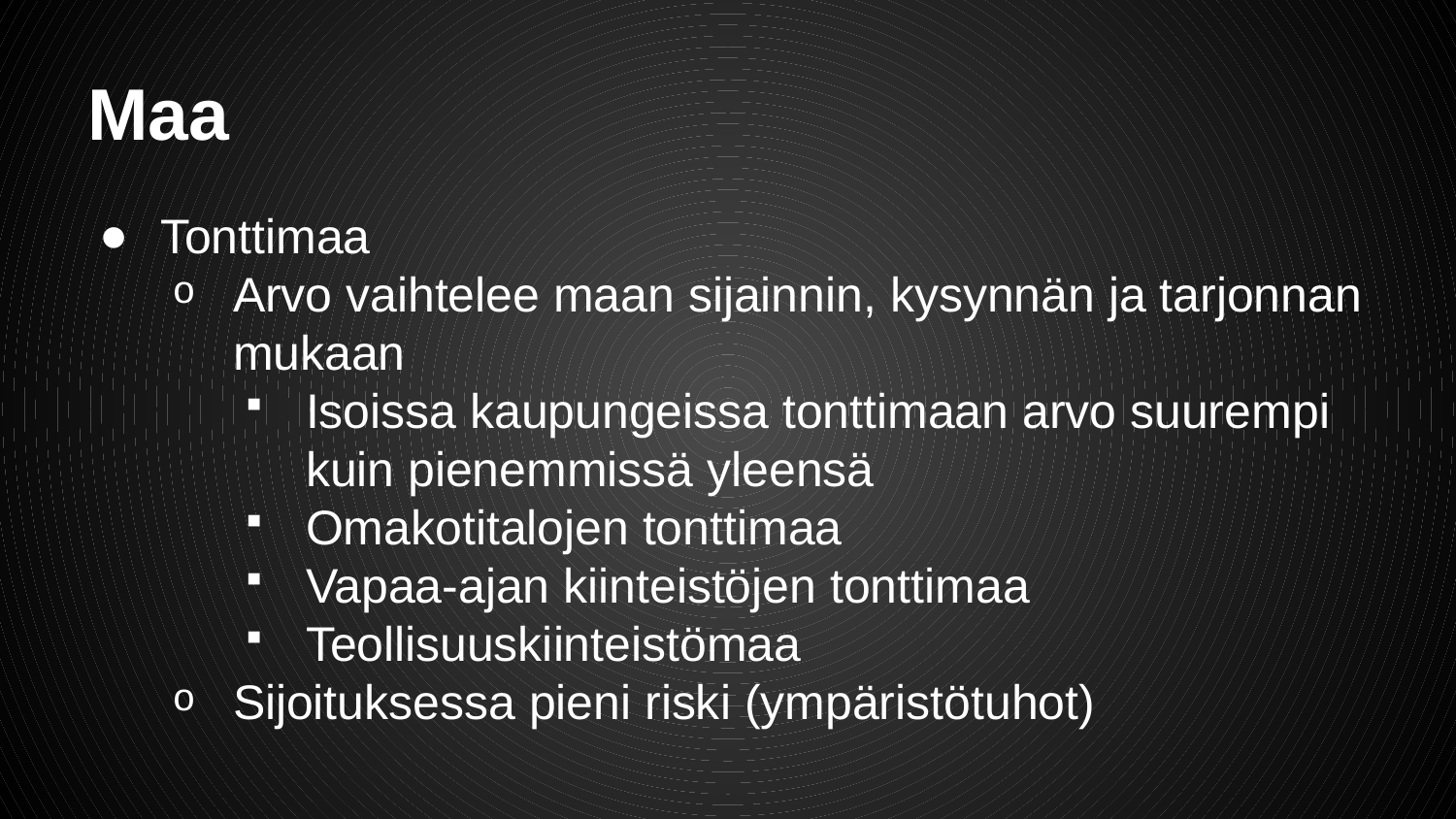

# Maa
Tonttimaa
Arvo vaihtelee maan sijainnin, kysynnän ja tarjonnan mukaan
Isoissa kaupungeissa tonttimaan arvo suurempi kuin pienemmissä yleensä
Omakotitalojen tonttimaa
Vapaa-ajan kiinteistöjen tonttimaa
Teollisuuskiinteistömaa
Sijoituksessa pieni riski (ympäristötuhot)